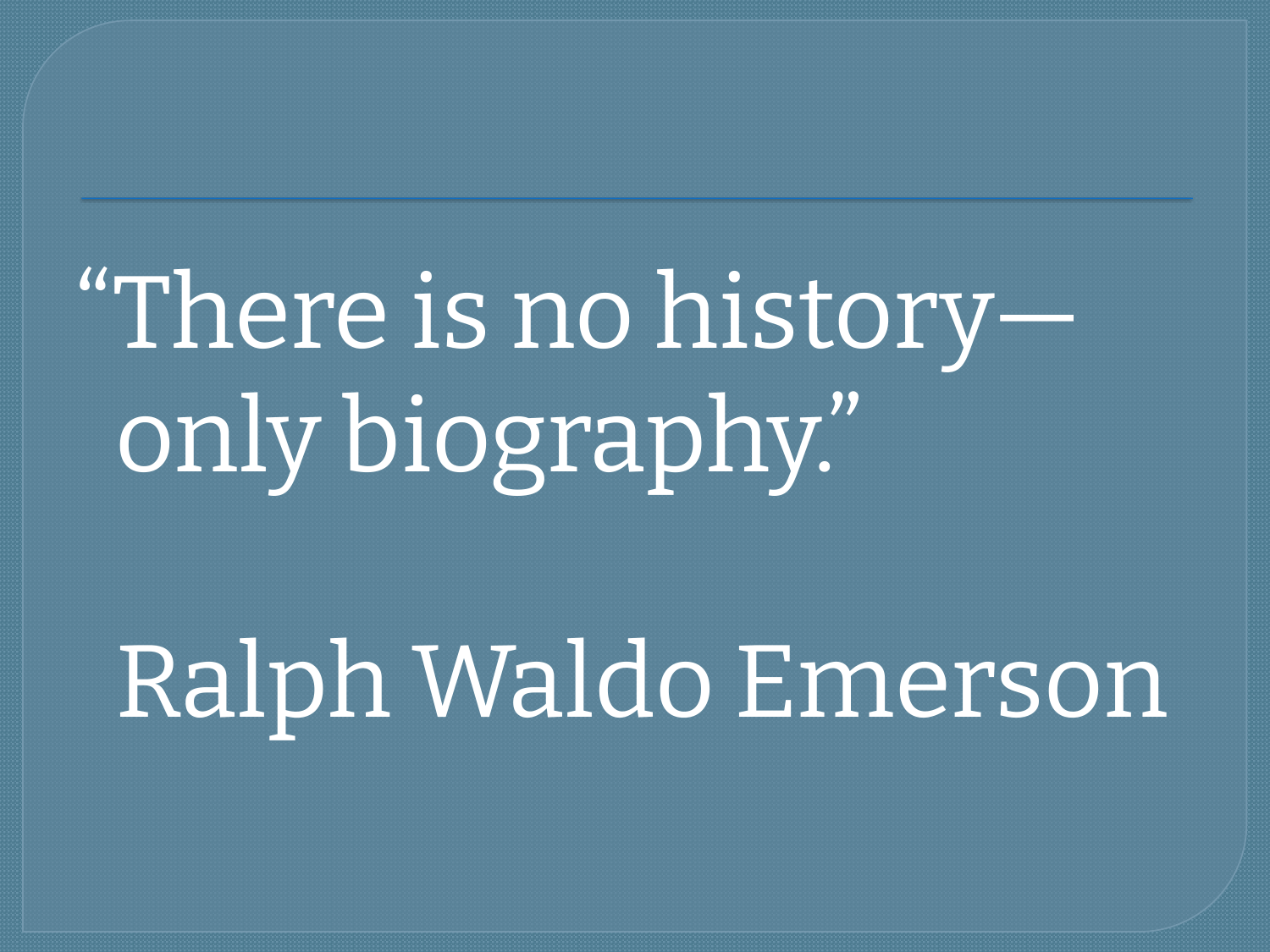

#

“There is no history—only biography.”

	Ralph Waldo Emerson